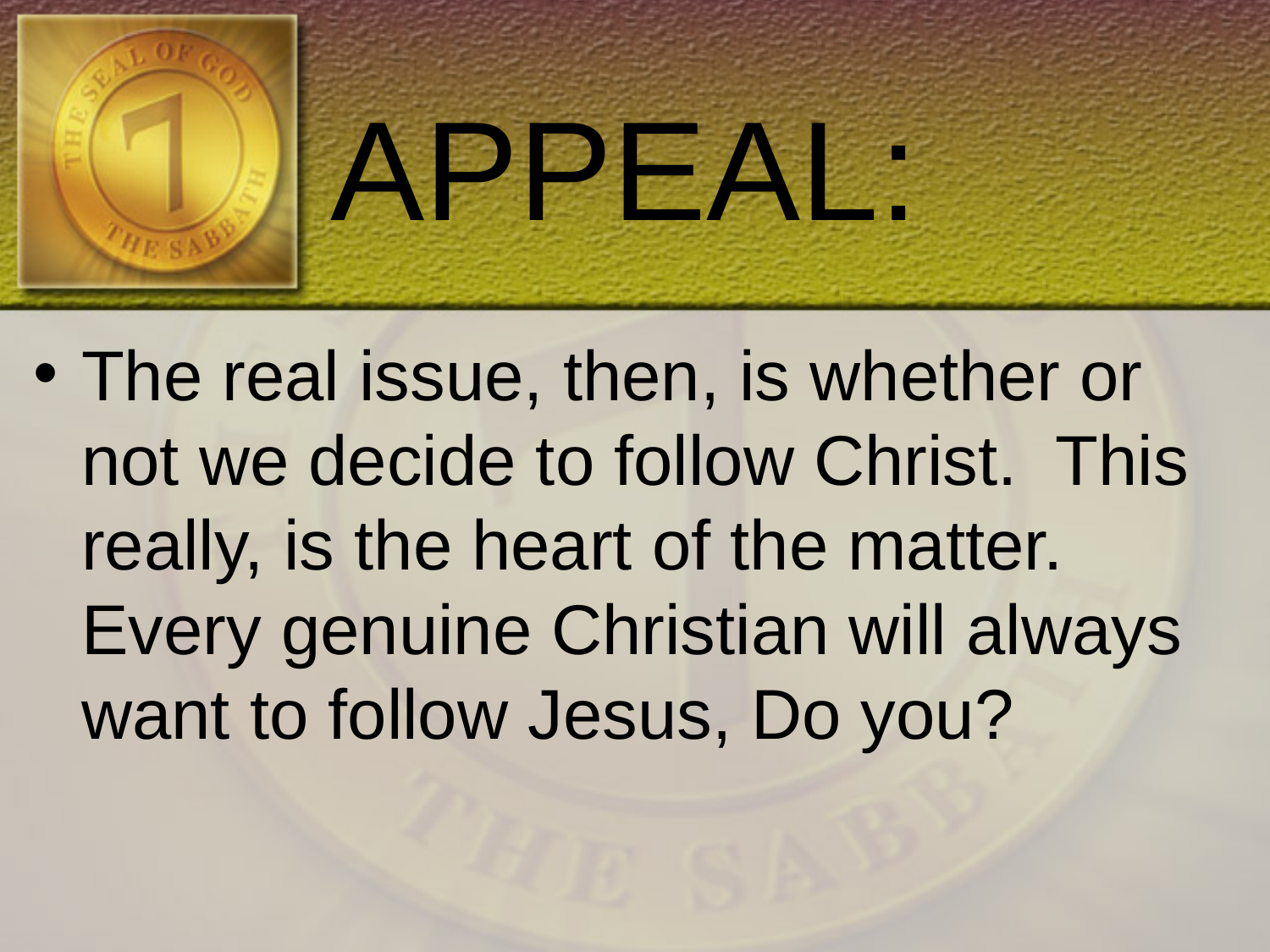

# APPEAL:
The real issue, then, is whether or not we decide to follow Christ.  This really, is the heart of the matter.  Every genuine Christian will always want to follow Jesus, Do you?